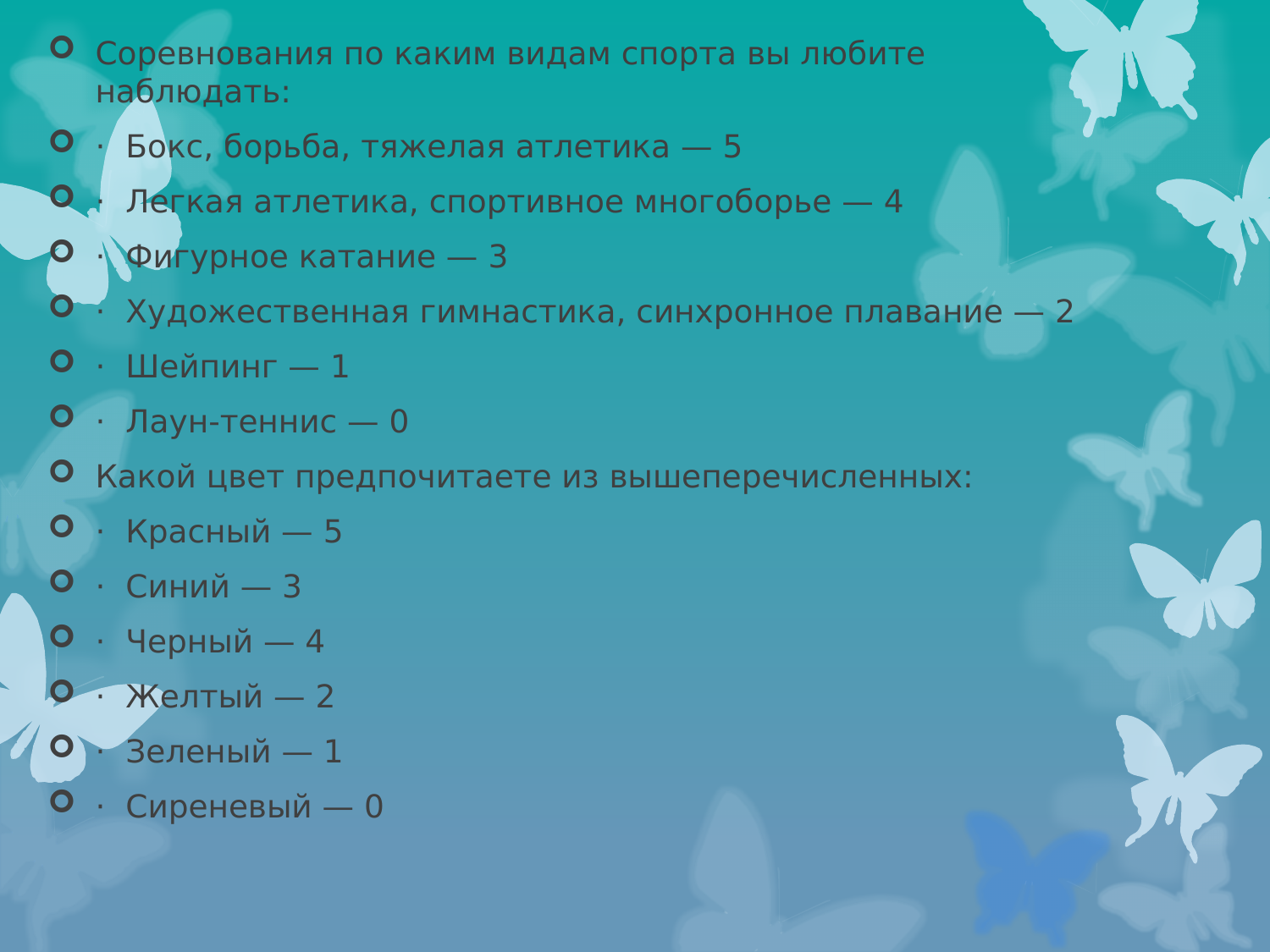

Соревнования по каким видам спорта вы любите наблюдать:
·  Бокс, борьба, тяжелая атлетика — 5
·  Легкая атлетика, спортивное многоборье — 4
·  Фигурное катание — 3
·  Художественная гимнастика, синхронное плавание — 2
·  Шейпинг — 1
·  Лаун-теннис — 0
Какой цвет предпочитаете из вышеперечисленных:
·  Красный — 5
·  Синий — 3
·  Черный — 4
·  Желтый — 2
·  Зеленый — 1
·  Сиреневый — 0